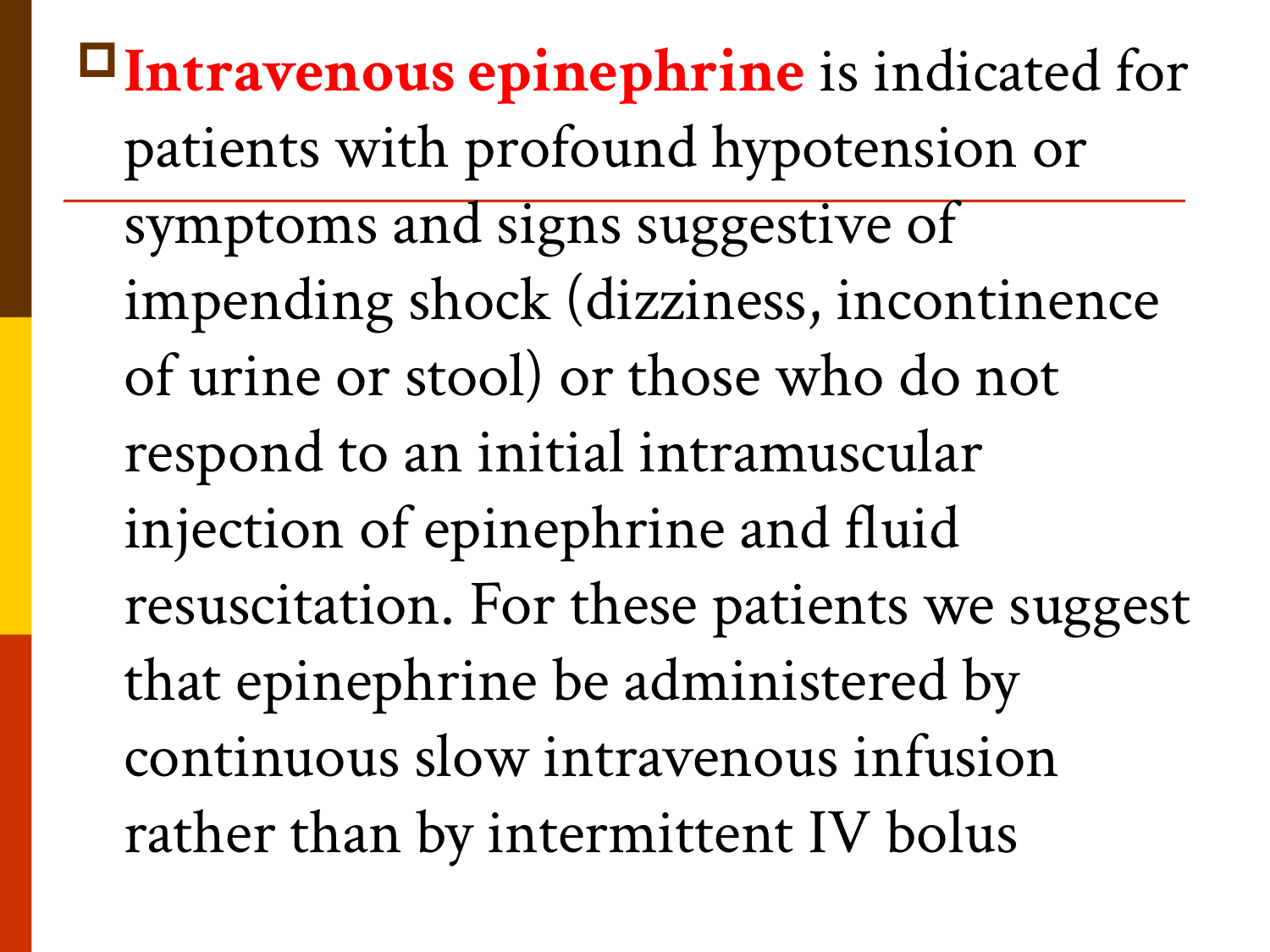

Intravenous epinephrine is indicated for patients with profound hypotension or symptoms and signs suggestive of impending shock (dizziness, incontinence of urine or stool) or those who do not respond to an initial intramuscular injection of epinephrine and fluid resuscitation. For these patients we suggest that epinephrine be administered by continuous slow intravenous infusion rather than by intermittent IV bolus